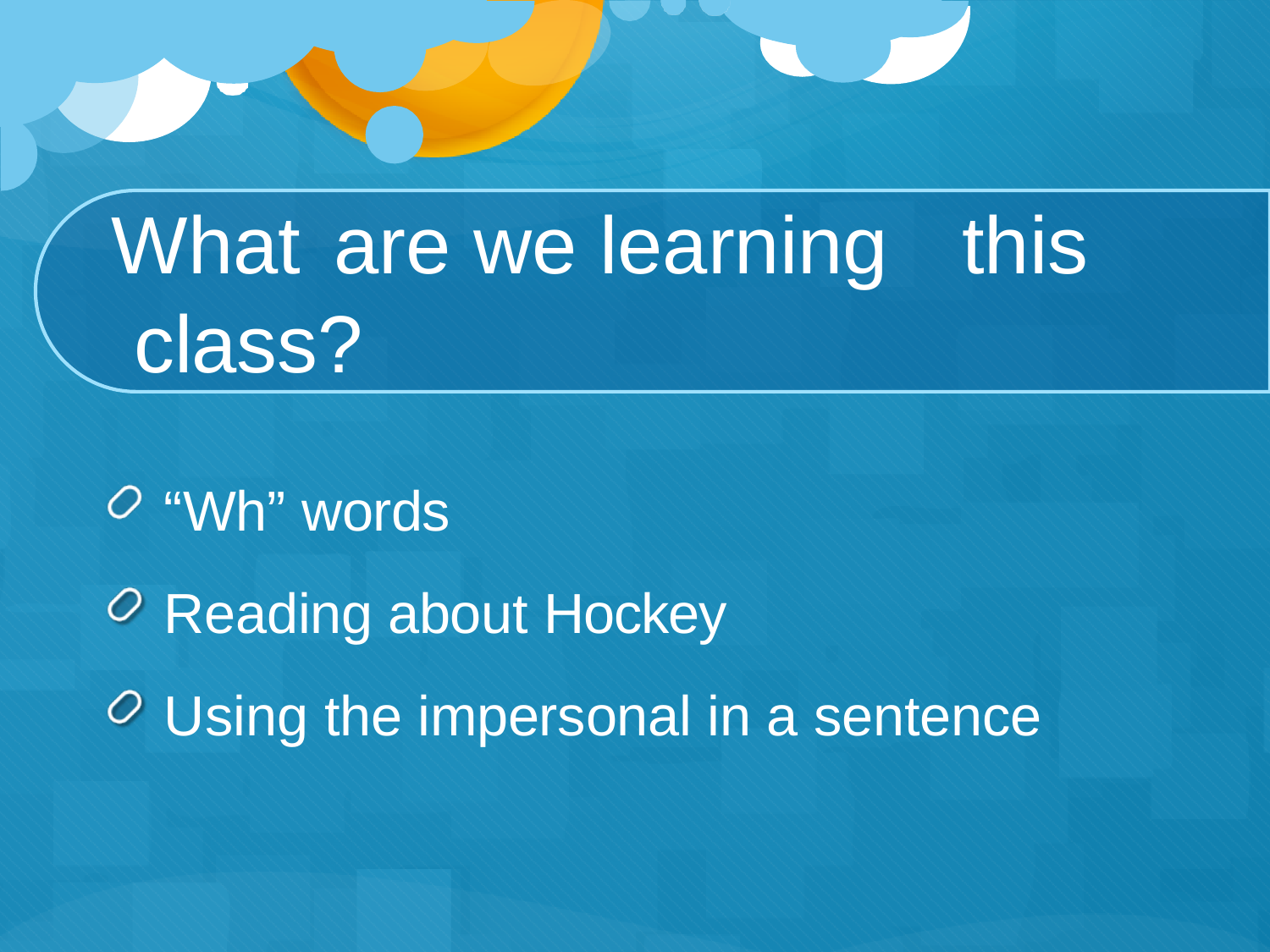

# What	are we learning	this  class?
“Wh” words
Reading about Hockey
Using the impersonal in a sentence